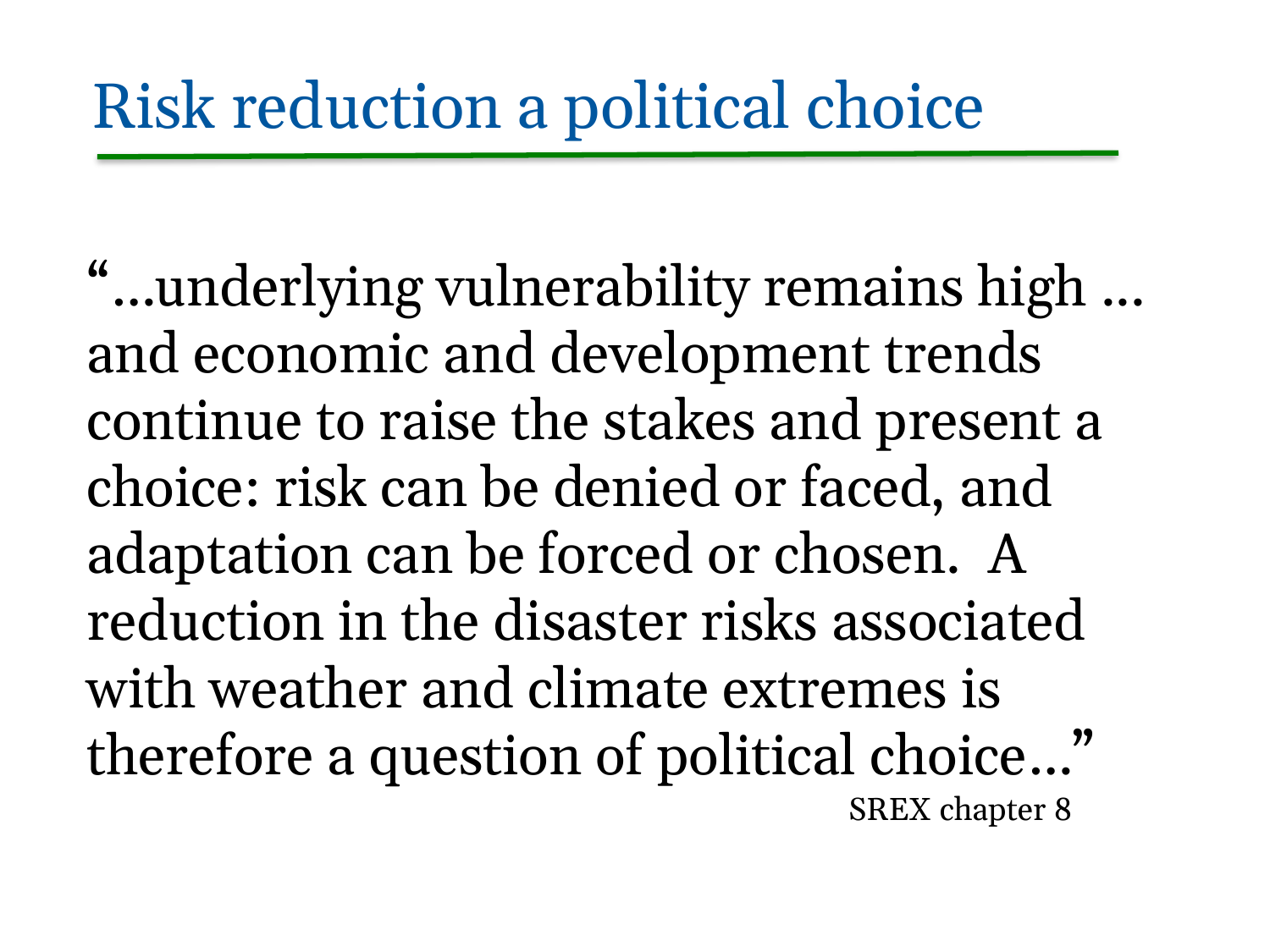

Risk reduction a political choice
“…underlying vulnerability remains high ... and economic and development trends continue to raise the stakes and present a choice: risk can be denied or faced, and adaptation can be forced or chosen.  A reduction in the disaster risks associated with weather and climate extremes is therefore a question of political choice…”
SREX chapter 8